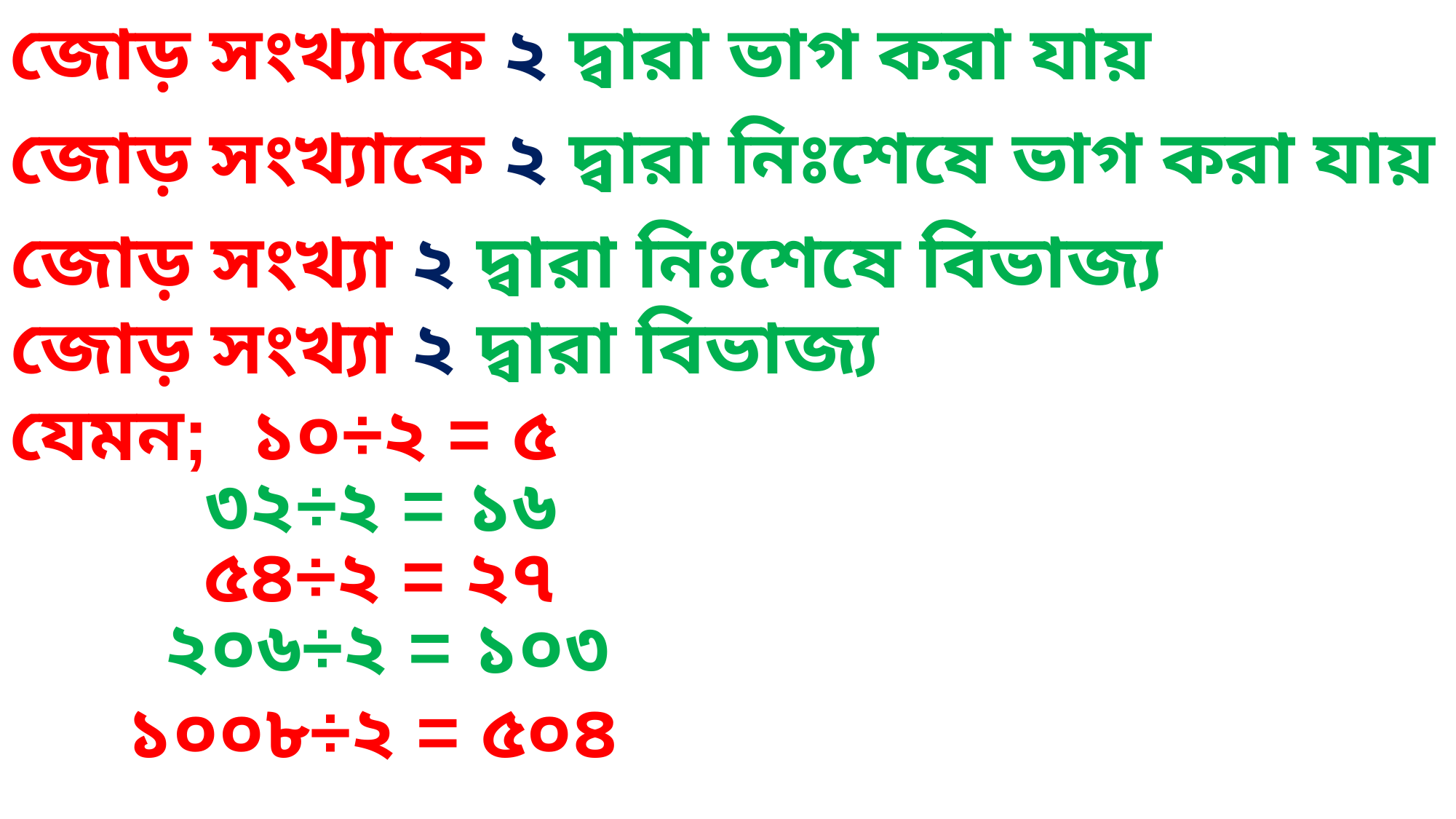

জোড় সংখ্যাকে ২ দ্বারা ভাগ করা যায়
জোড় সংখ্যাকে ২ দ্বারা নিঃশেষে ভাগ করা যায়
জোড় সংখ্যা ২ দ্বারা নিঃশেষে বিভাজ্য
জোড় সংখ্যা ২ দ্বারা বিভাজ্য
যেমন;  ১০÷২ = ৫
          ৩২÷২ = ১৬
          ৫৪÷২ = ২৭
        ২০৬÷২ = ১০৩
      ১০০৮÷২ = ৫০৪